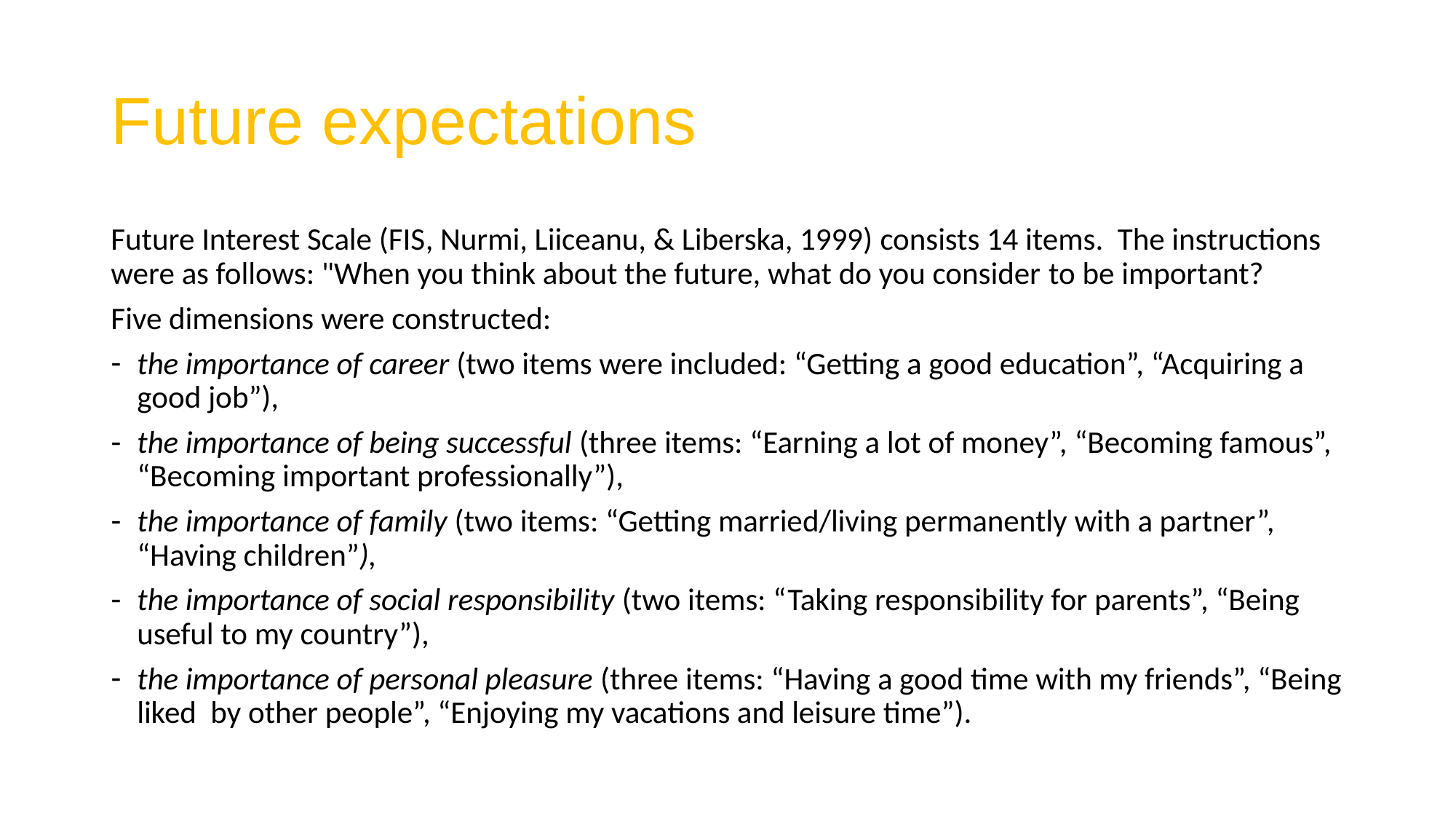

# Future expectations
Future Interest Scale (FIS, Nurmi, Liiceanu, & Liberska, 1999) consists 14 items.  The instructions were as follows: "When you think about the future, what do you consider to be important?
Five dimensions were constructed:
the importance of career (two items were included: “Getting a good education”, “Acquiring a good job”),
the importance of being successful (three items: “Earning a lot of money”, “Becoming famous”, “Becoming important professionally”),
the importance of family (two items: “Getting married/living permanently with a partner”, “Having children”),
the importance of social responsibility (two items: “Taking responsibility for parents”, “Being useful to my country”),
the importance of personal pleasure (three items: “Having a good time with my friends”, “Being liked  by other people”, “Enjoying my vacations and leisure time”).